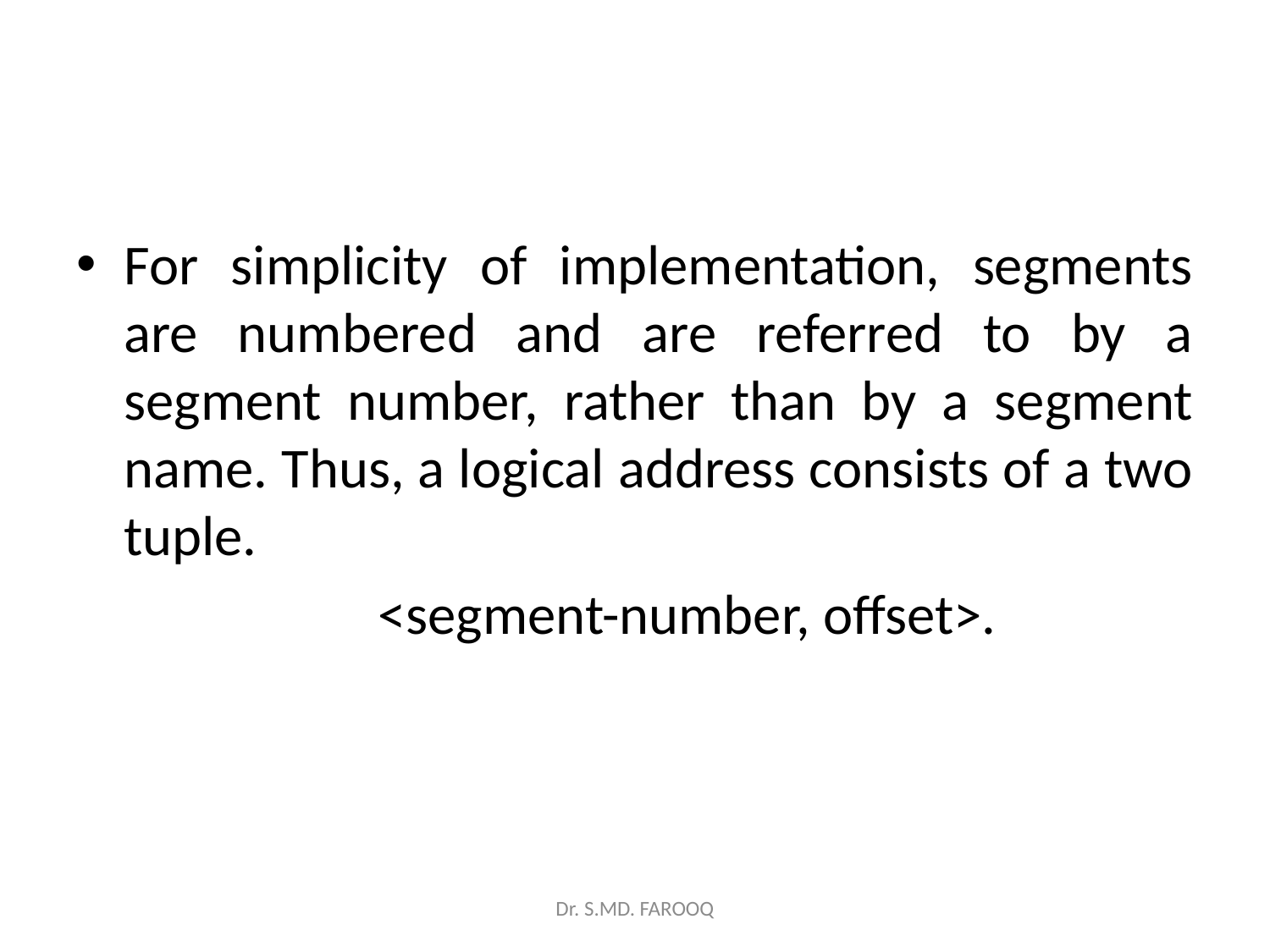

#
For simplicity of implementation, segments are numbered and are referred to by a segment number, rather than by a segment name. Thus, a logical address consists of a two tuple.
			<segment-number, offset>.
Dr. S.MD. FAROOQ